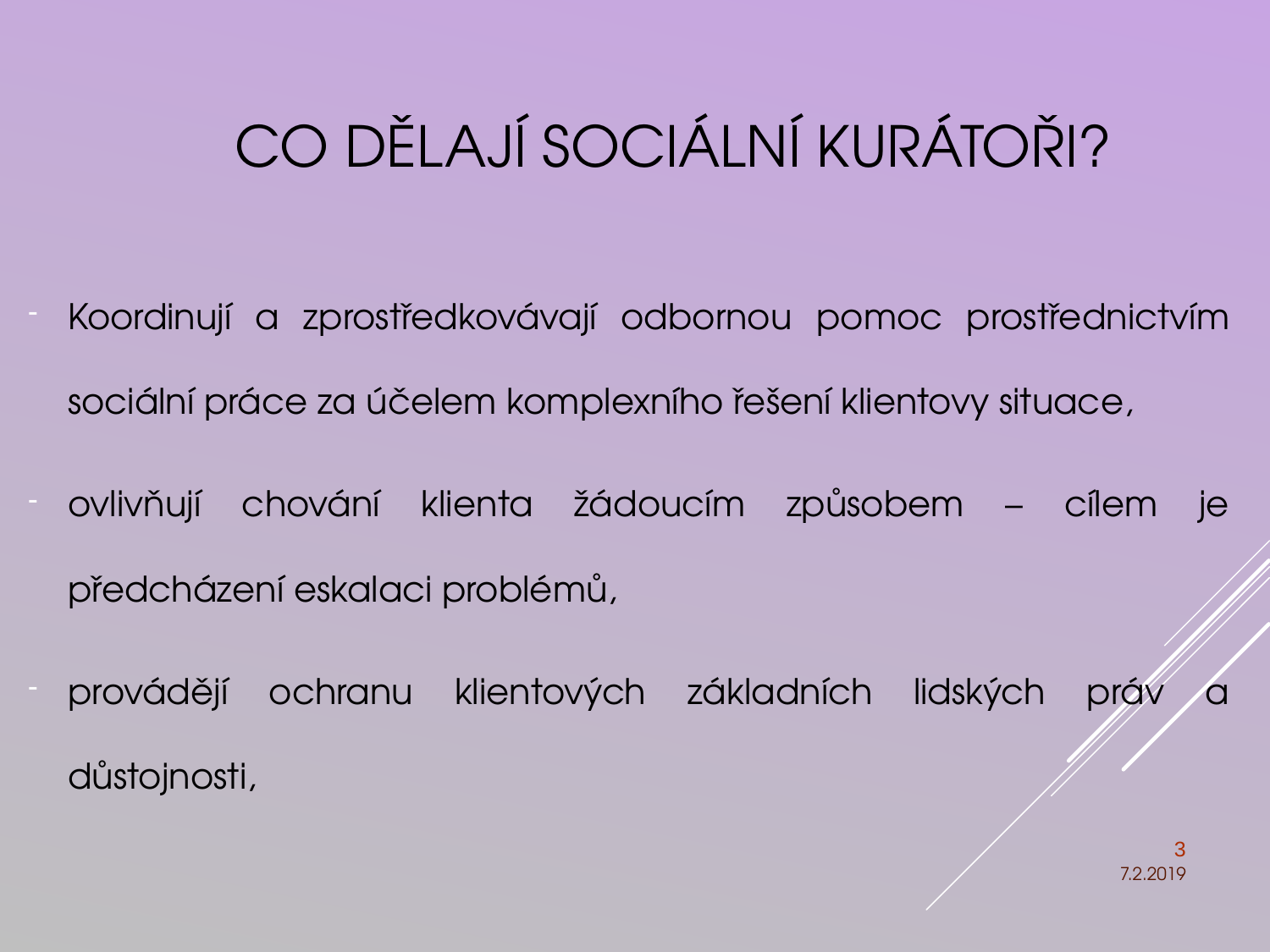

# Co dělají sociální kurátoři?
Koordinují a zprostředkovávají odbornou pomoc prostřednictvím sociální práce za účelem komplexního řešení klientovy situace,
ovlivňují chování klienta žádoucím způsobem – cílem je předcházení eskalaci problémů,
provádějí ochranu klientových základních lidských práv a důstojnosti,

7.2.2019
3